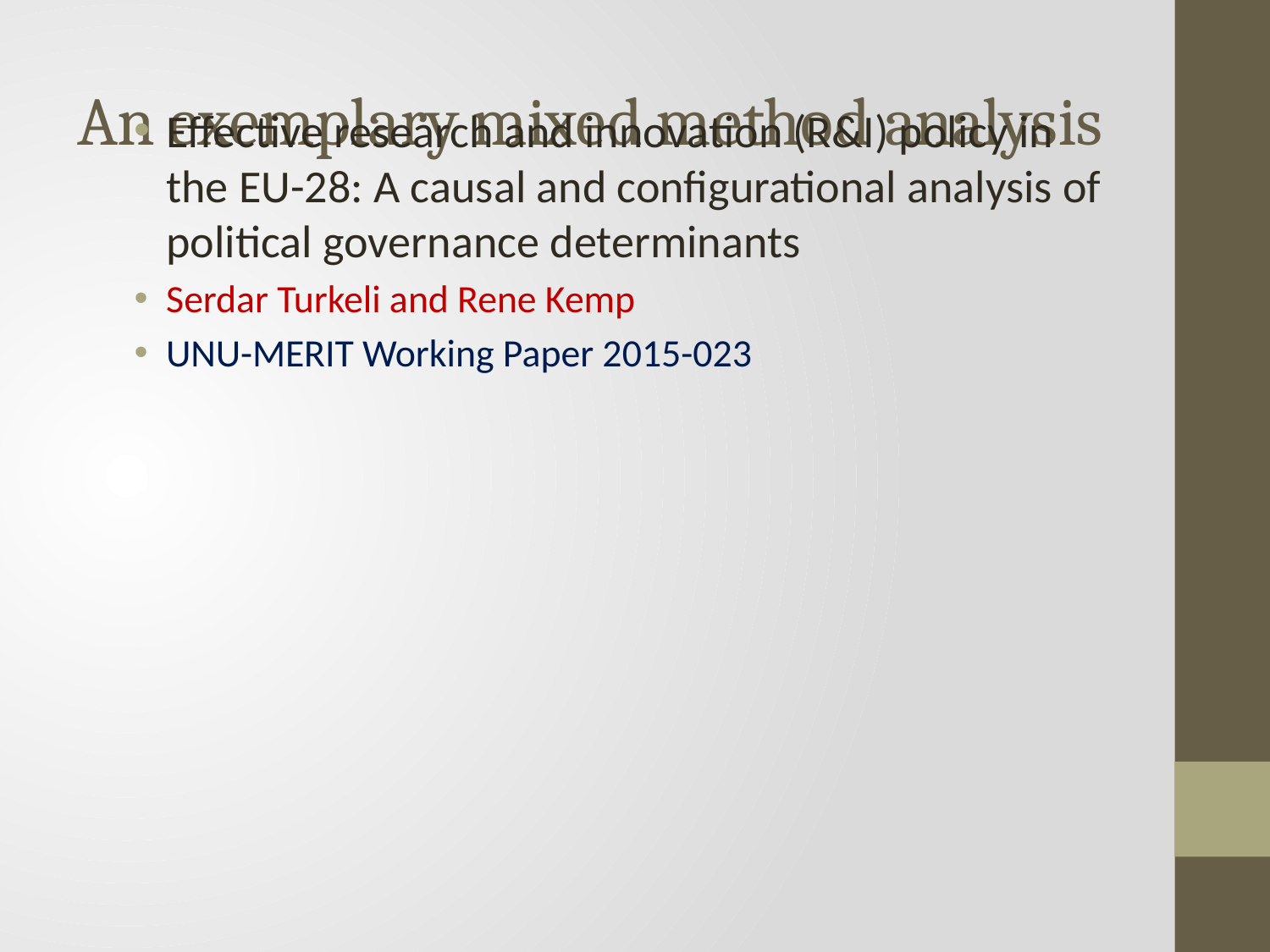

# An exemplary mixed method analysis
Effective research and innovation (R&I) policy in the EU-28: A causal and configurational analysis of political governance determinants
Serdar Turkeli and Rene Kemp
UNU-MERIT Working Paper 2015-023